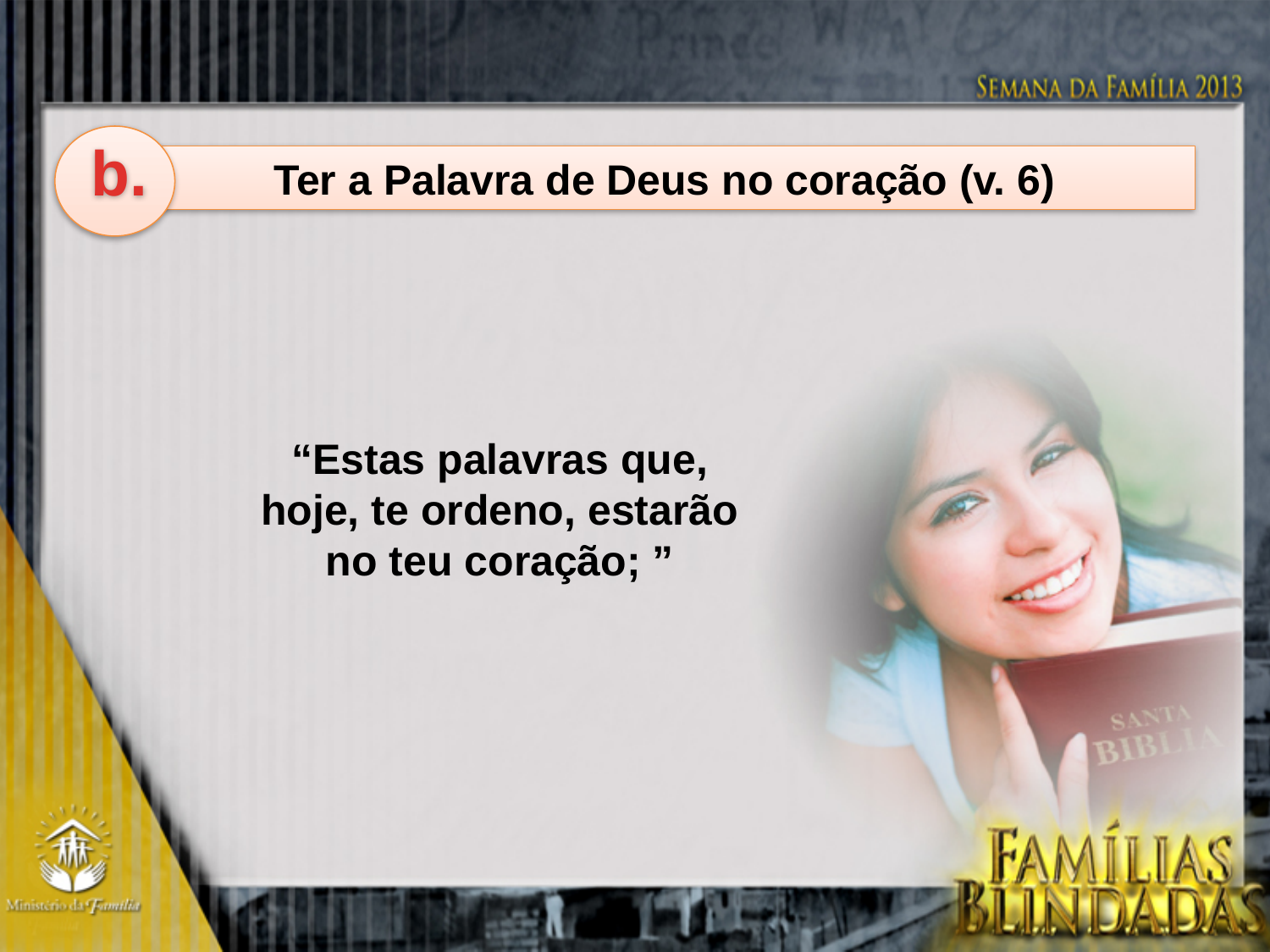

b.

Ter a Palavra de Deus no coração (v. 6)
“Estas palavras que, hoje, te ordeno, estarão no teu coração; ”